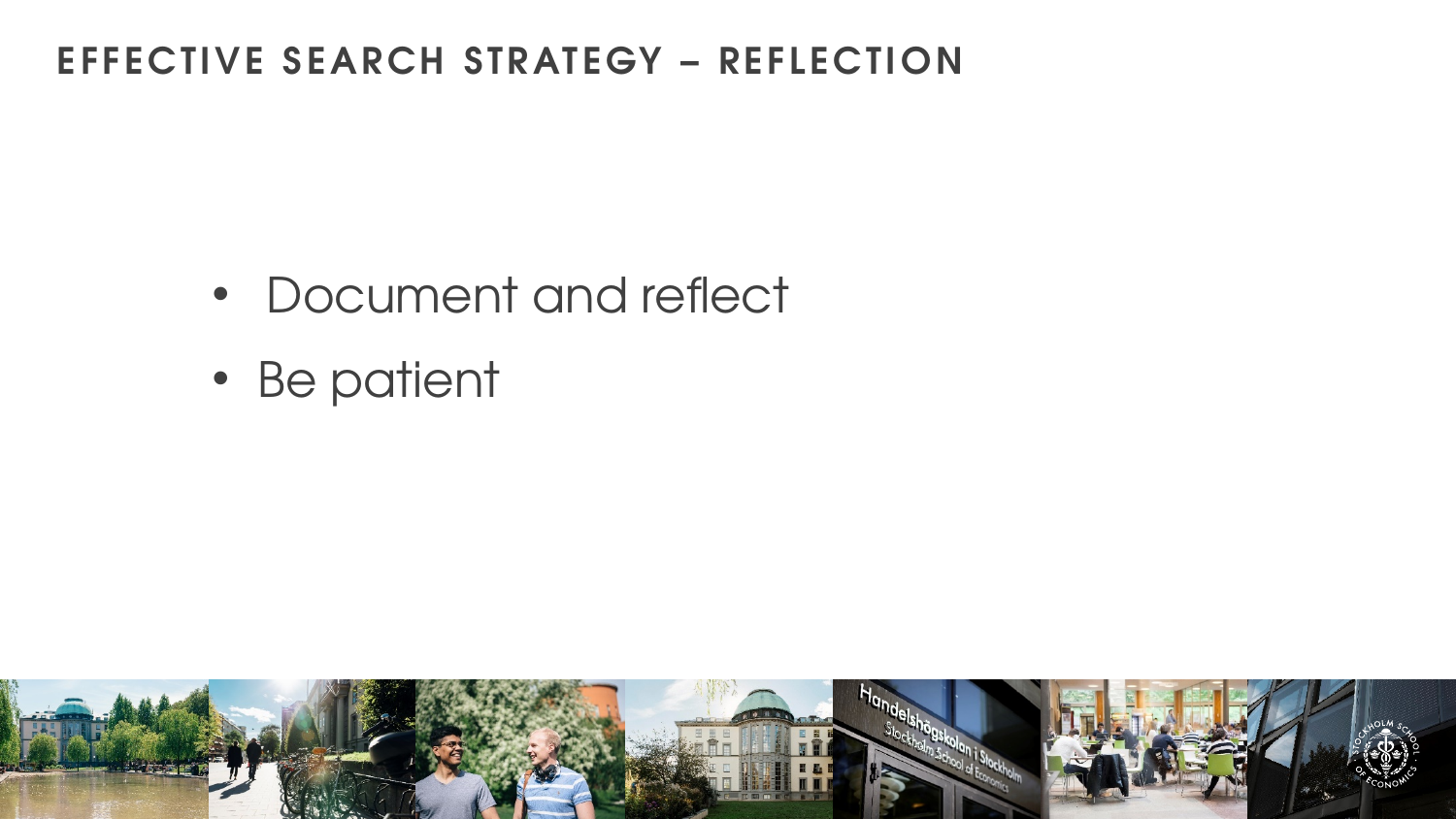

# Effective search strategy – reflection

Document and reflect
Be patient
8